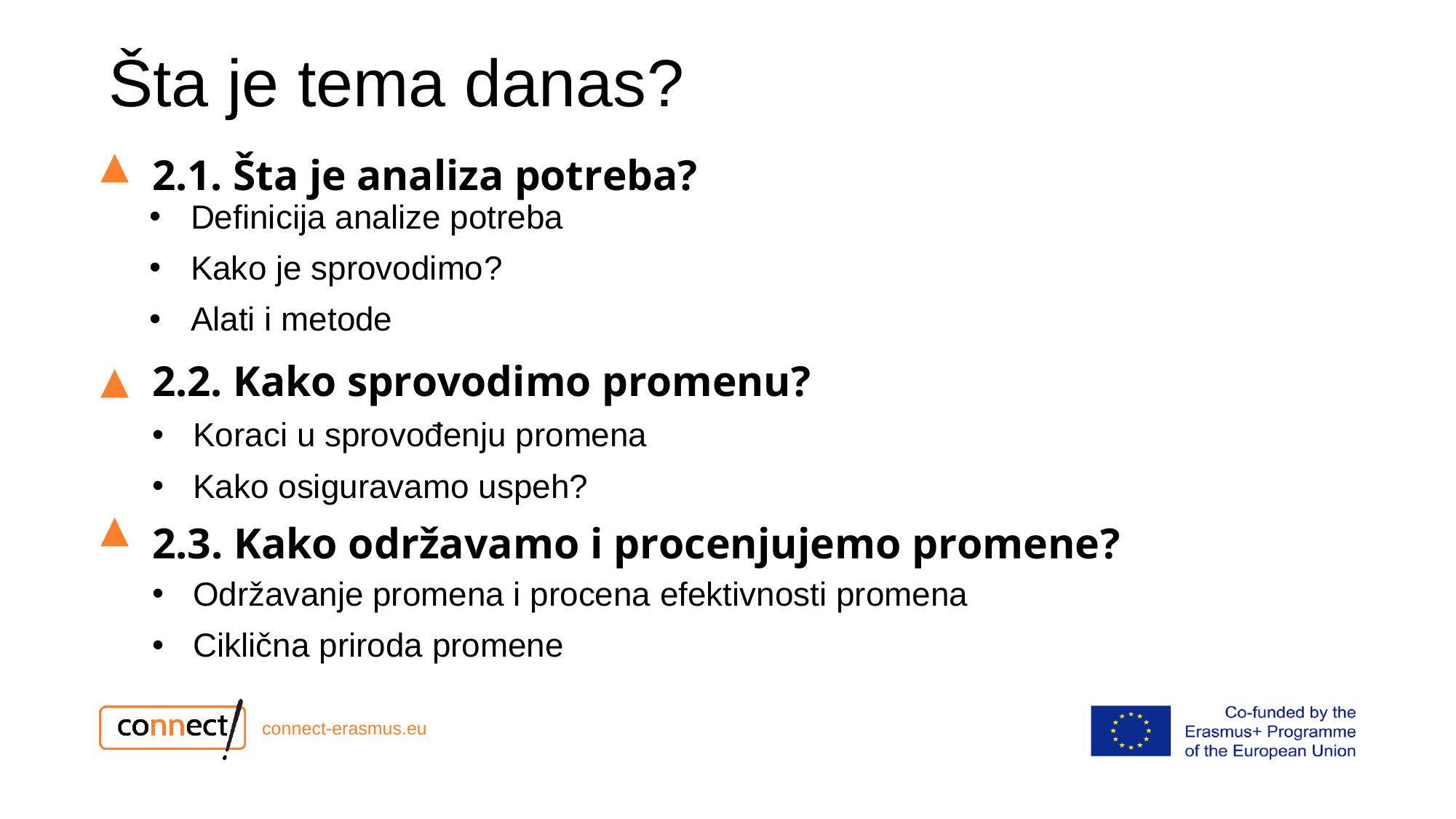

# Šta je tema danas?
2.1. Šta je analiza potreba?

Definicija analize potreba
Kako je sprovodimo?
Alati i metode

2.2. Kako sprovodimo promenu?

Koraci u sprovođenju promena
Kako osiguravamo uspeh?

2.3. Kako održavamo i procenjujemo promene?

Održavanje promena i procena efektivnosti promena
Ciklična priroda promene

connect-erasmus.eu